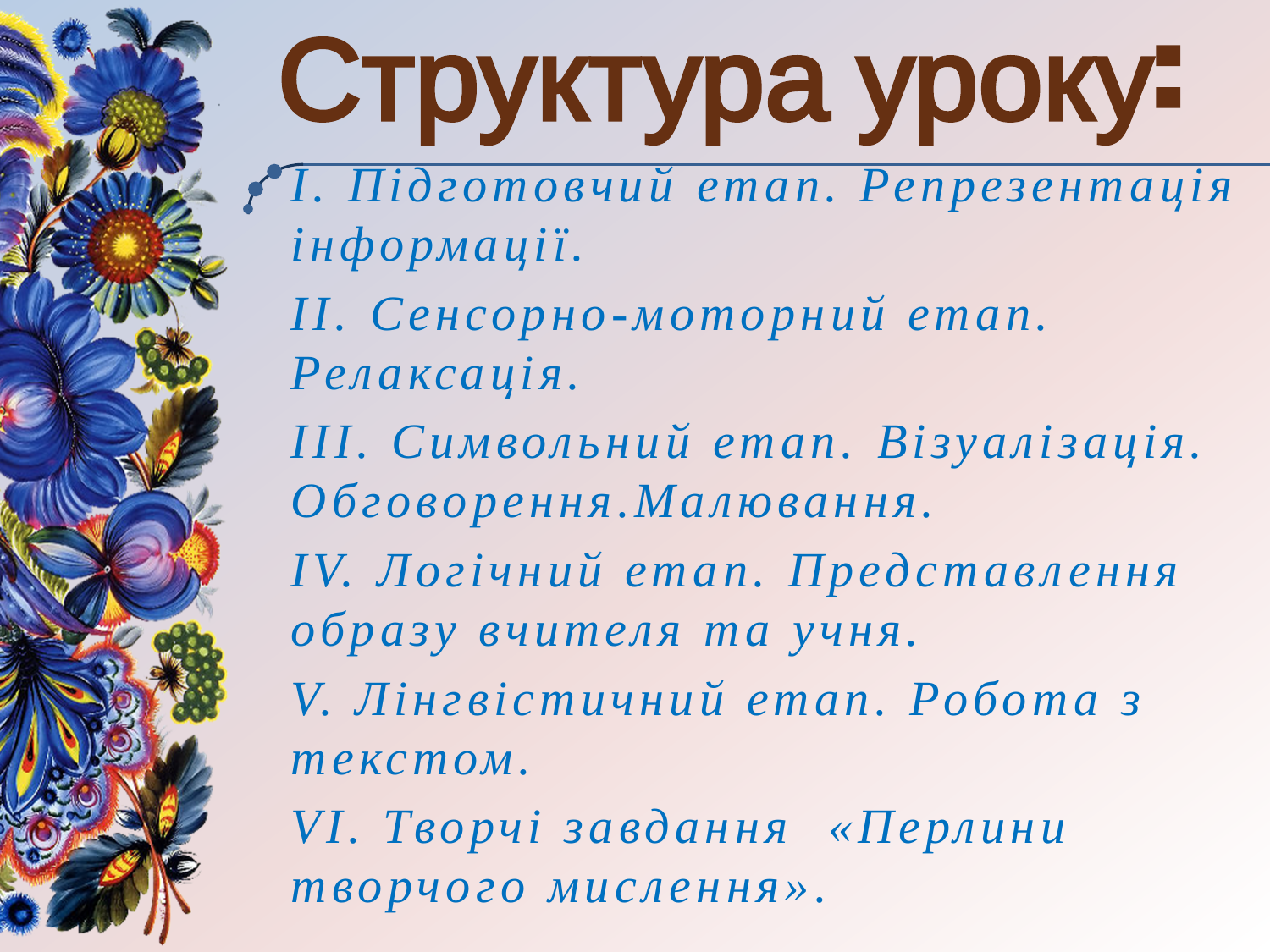

# Структура уроку:
І. Підготовчий етап. Репрезентація інформації.
ІІ. Сенсорно-моторний етап. Релаксація.
ІІІ. Символьний етап. Візуалізація. Обговорення.Малювання.
IV. Логічний етап. Представлення образу вчителя та учня.
V. Лінгвістичний етап. Робота з текстом.
VI. Творчі завдання  «Перлини творчого мислення».